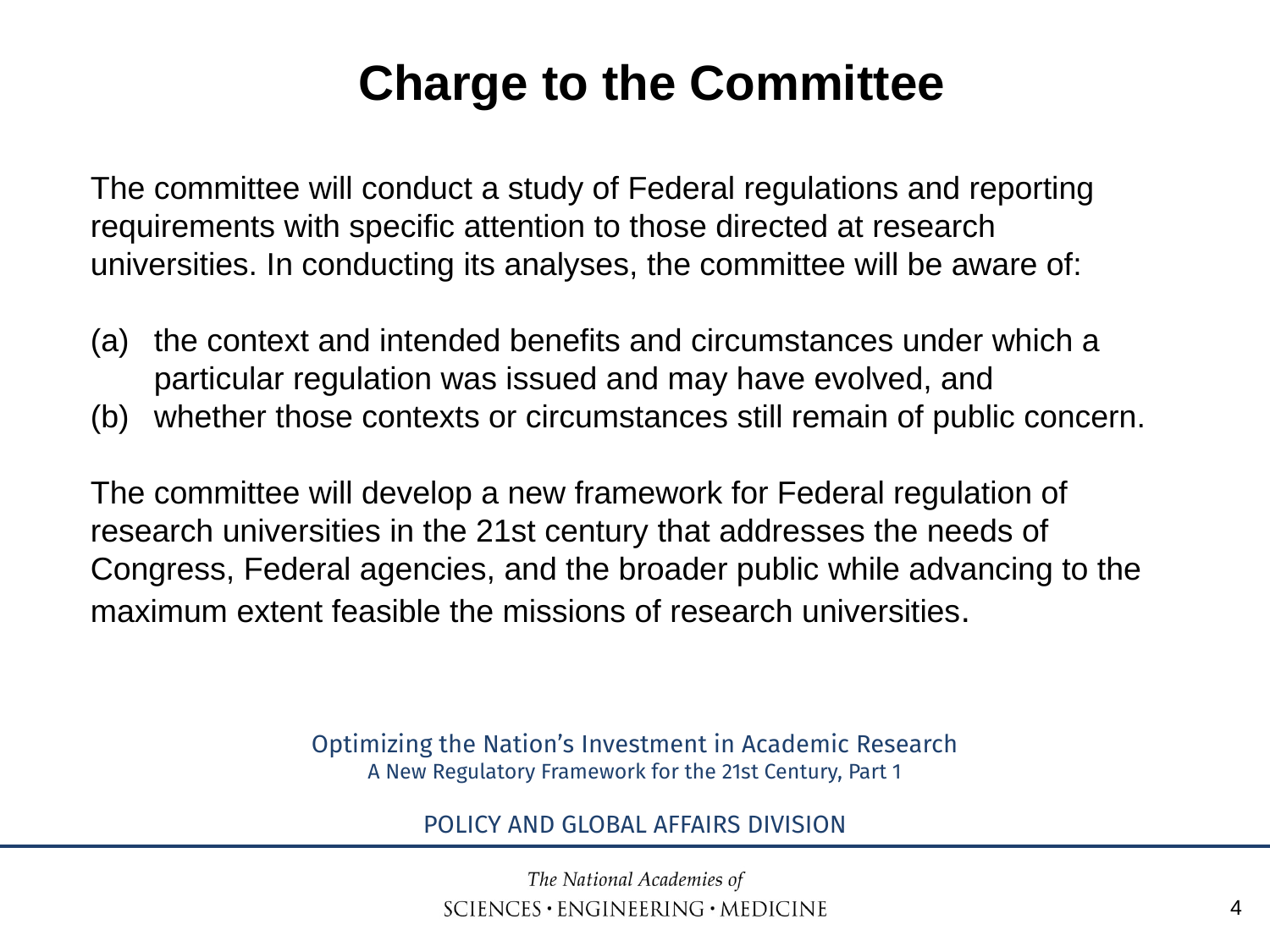

# Charge to the Committee
The committee will conduct a study of Federal regulations and reporting requirements with specific attention to those directed at research universities. In conducting its analyses, the committee will be aware of:

the context and intended benefits and circumstances under which a particular regulation was issued and may have evolved, and
whether those contexts or circumstances still remain of public concern.

The committee will develop a new framework for Federal regulation of research universities in the 21st century that addresses the needs of Congress, Federal agencies, and the broader public while advancing to the maximum extent feasible the missions of research universities.
4